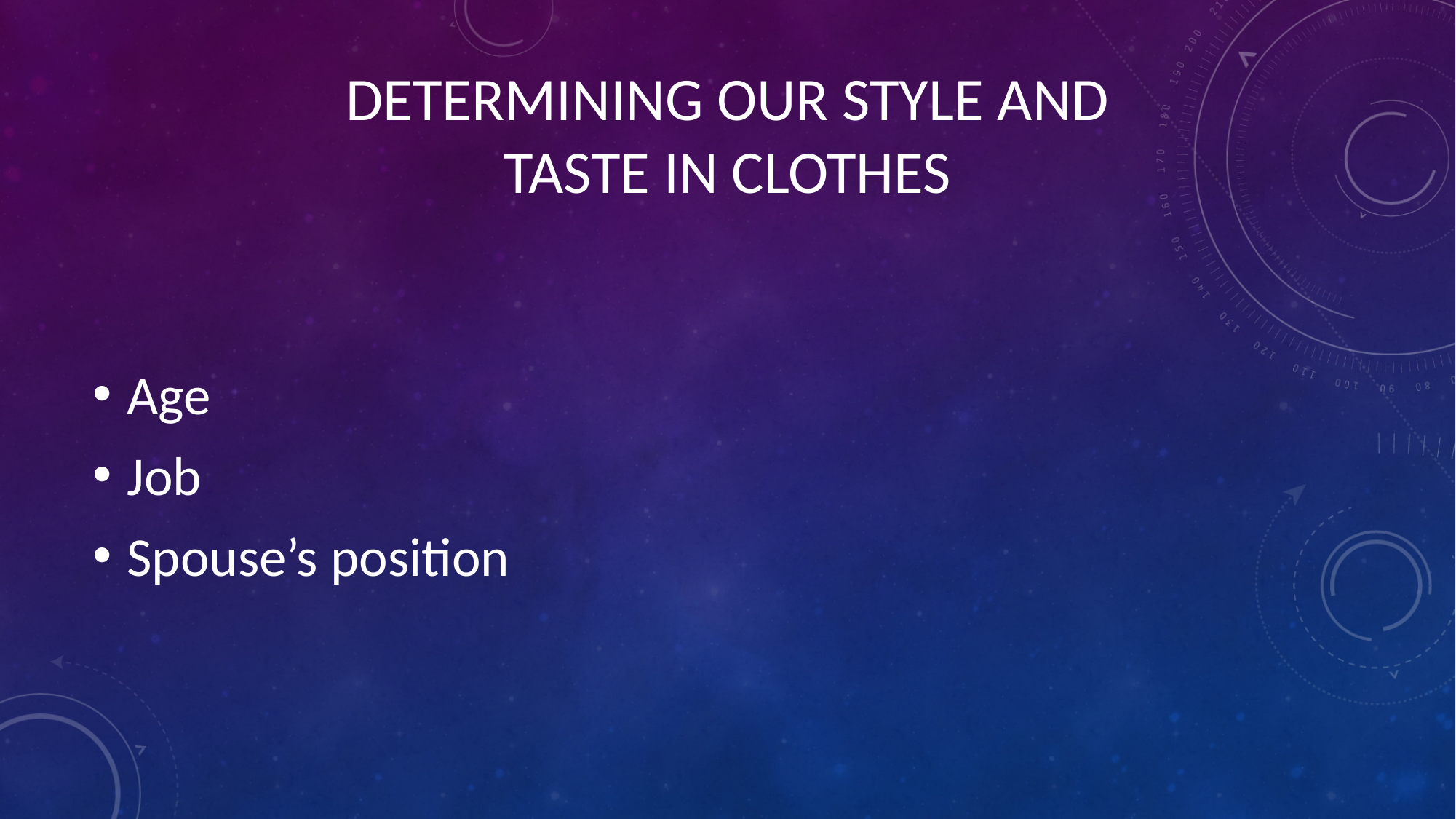

# Determining our Style and Taste in Clothes
Age
Job
Spouse’s position